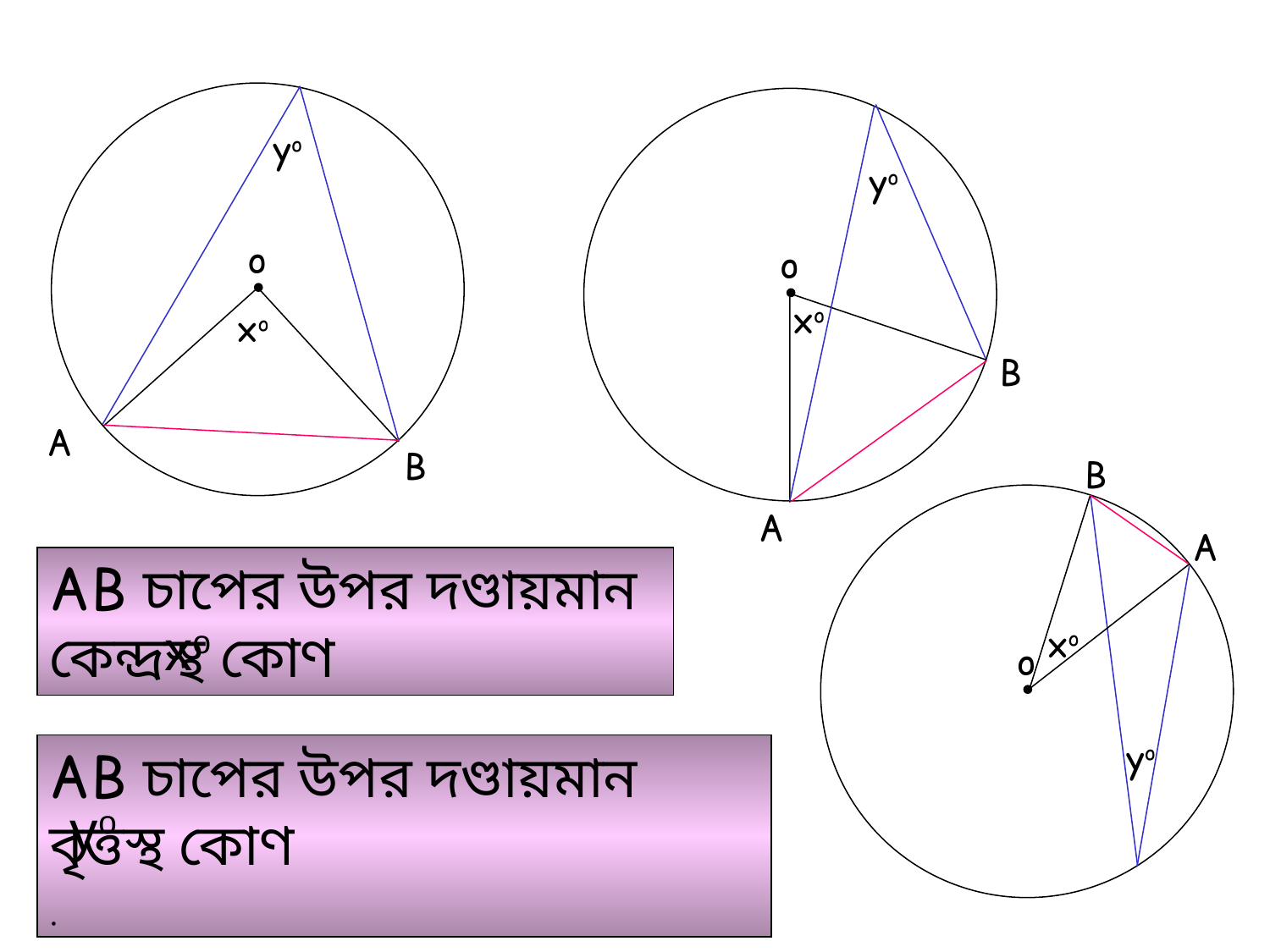

Term’gy

o

yo

o

yo

xo
A
B
xo

B
A

B

A

xo

o

yo
AB চাপের উপর দণ্ডায়মান কেন্দ্রস্থ কোণ
xo
AB চাপের উপর দণ্ডায়মান বৃত্তস্থ কোণ
.
yo